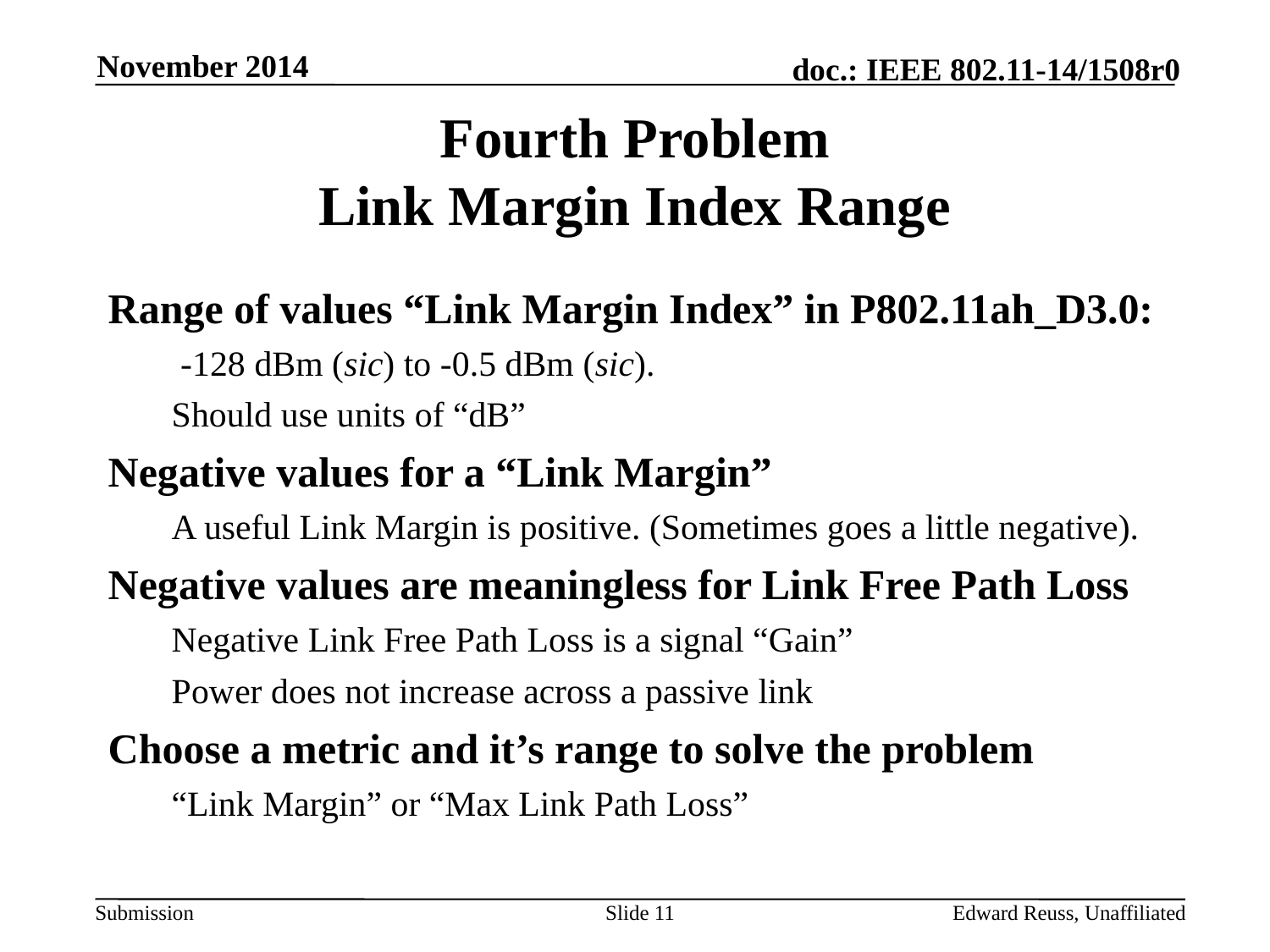

November 2014
# Fourth Problem Link Margin Index Range
Range of values “Link Margin Index” in P802.11ah_D3.0:
 -128 dBm (sic) to -0.5 dBm (sic).
Should use units of “dB”
Negative values for a “Link Margin”
A useful Link Margin is positive. (Sometimes goes a little negative).
Negative values are meaningless for Link Free Path Loss
Negative Link Free Path Loss is a signal “Gain”
Power does not increase across a passive link
Choose a metric and it’s range to solve the problem
“Link Margin” or “Max Link Path Loss”

Slide 11
Edward Reuss, Unaffiliated